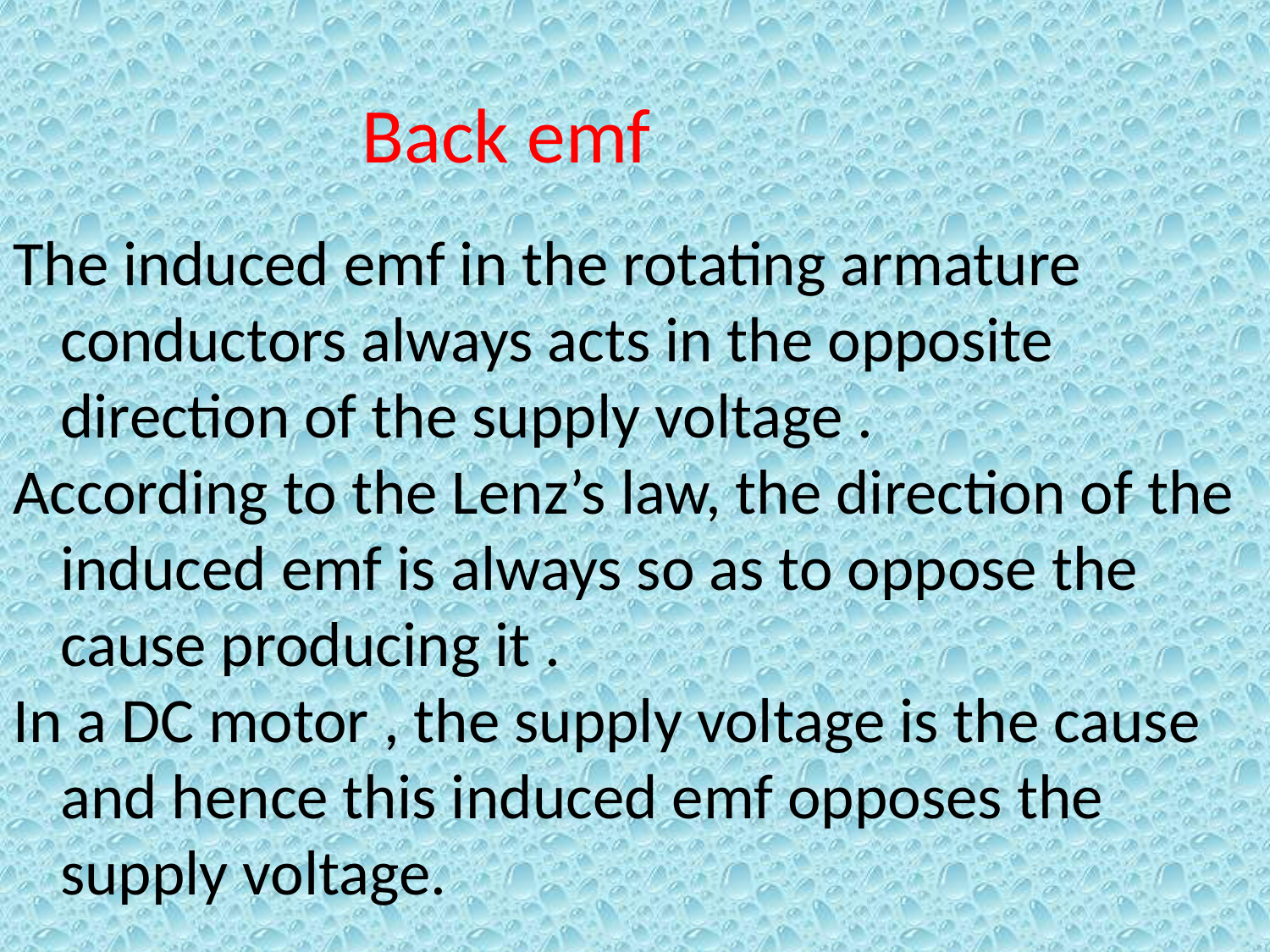

# Back emf
The induced emf in the rotating armature conductors always acts in the opposite direction of the supply voltage .
According to the Lenz’s law, the direction of the induced emf is always so as to oppose the cause producing it .
In a DC motor , the supply voltage is the cause and hence this induced emf opposes the supply voltage.